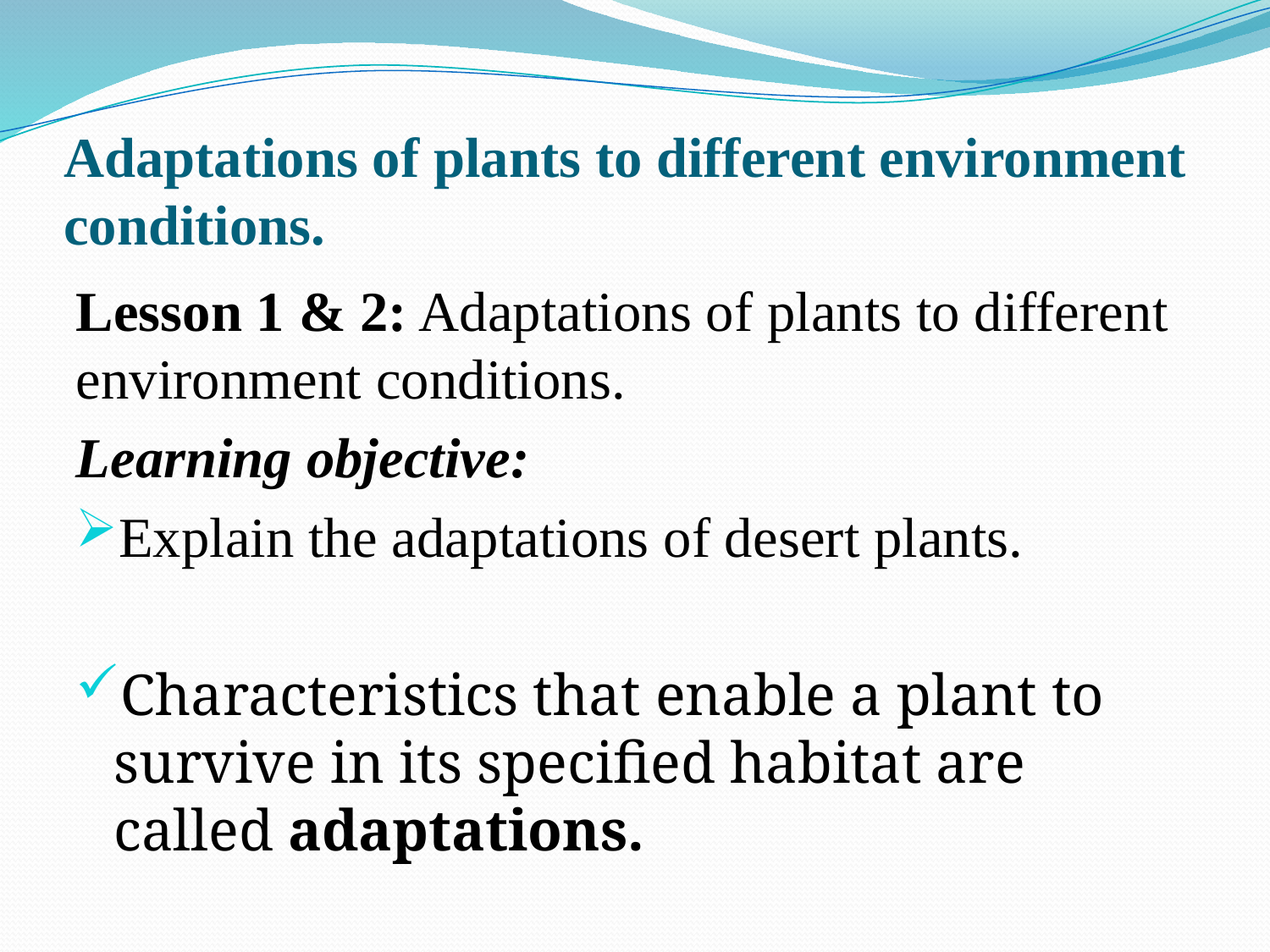

# Adaptations of plants to different environment conditions.
Lesson 1 & 2: Adaptations of plants to different environment conditions.
Learning objective:
Explain the adaptations of desert plants.

Characteristics that enable a plant to survive in its specified habitat are called adaptations.